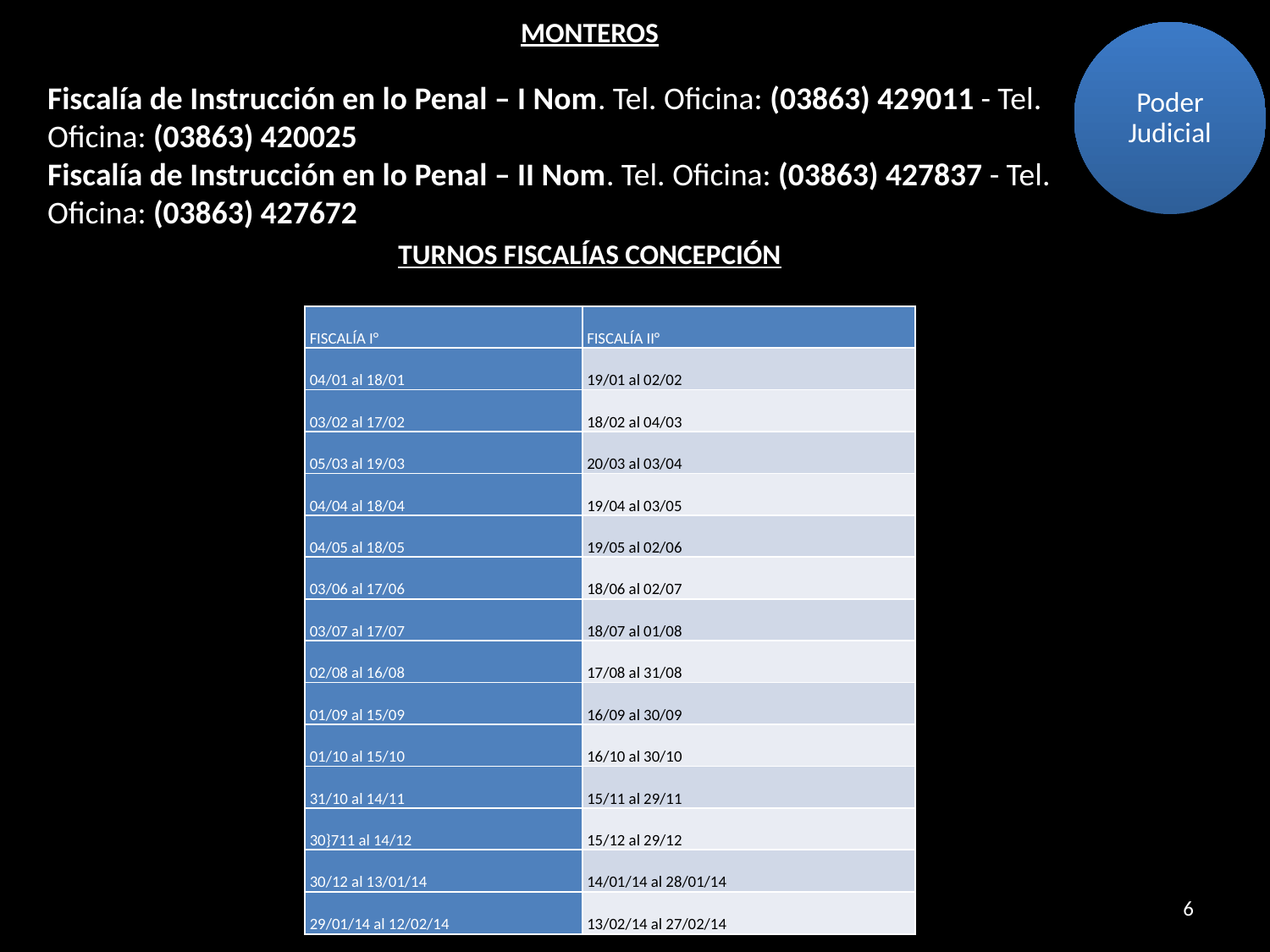

MONTEROS

Fiscalía de Instrucción en lo Penal – I Nom. Tel. Oficina: (03863) 429011 - Tel. Oficina: (03863) 420025
Fiscalía de Instrucción en lo Penal – II Nom. Tel. Oficina: (03863) 427837 - Tel. Oficina: (03863) 427672

Poder Judicial
TURNOS FISCALÍAS CONCEPCIÓN
| FISCALÍA I° | FISCALÍA II° |
| --- | --- |
| 04/01 al 18/01 | 19/01 al 02/02 |
| 03/02 al 17/02 | 18/02 al 04/03 |
| 05/03 al 19/03 | 20/03 al 03/04 |
| 04/04 al 18/04 | 19/04 al 03/05 |
| 04/05 al 18/05 | 19/05 al 02/06 |
| 03/06 al 17/06 | 18/06 al 02/07 |
| 03/07 al 17/07 | 18/07 al 01/08 |
| 02/08 al 16/08 | 17/08 al 31/08 |
| 01/09 al 15/09 | 16/09 al 30/09 |
| 01/10 al 15/10 | 16/10 al 30/10 |
| 31/10 al 14/11 | 15/11 al 29/11 |
| 30}711 al 14/12 | 15/12 al 29/12 |
| 30/12 al 13/01/14 | 14/01/14 al 28/01/14 |
| 29/01/14 al 12/02/14 | 13/02/14 al 27/02/14 |
6